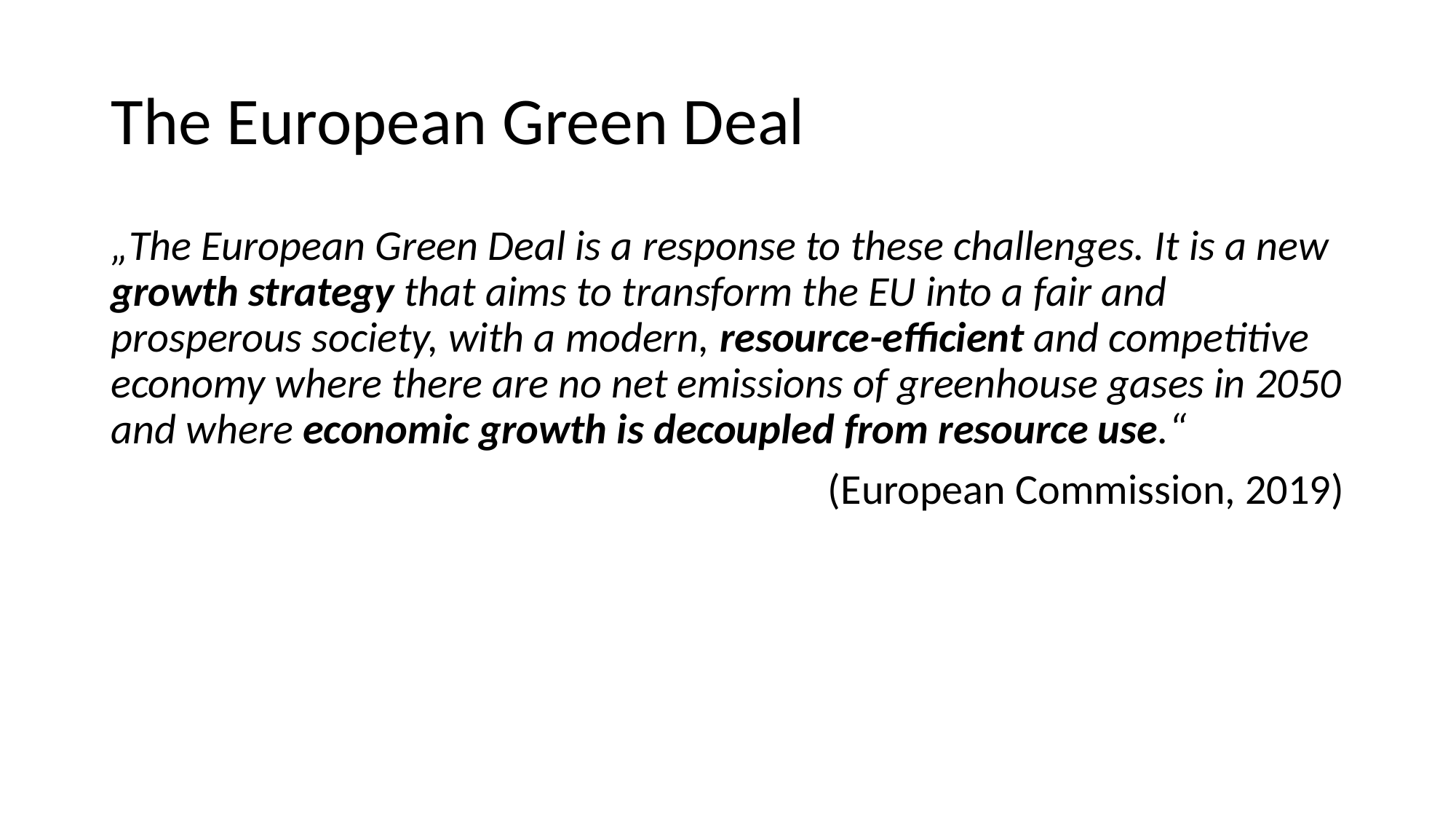

# The European Green Deal
„The European Green Deal is a response to these challenges. It is a new growth strategy that aims to transform the EU into a fair and prosperous society, with a modern, resource-efficient and competitive economy where there are no net emissions of greenhouse gases in 2050 and where economic growth is decoupled from resource use.“
(European Commission, 2019)